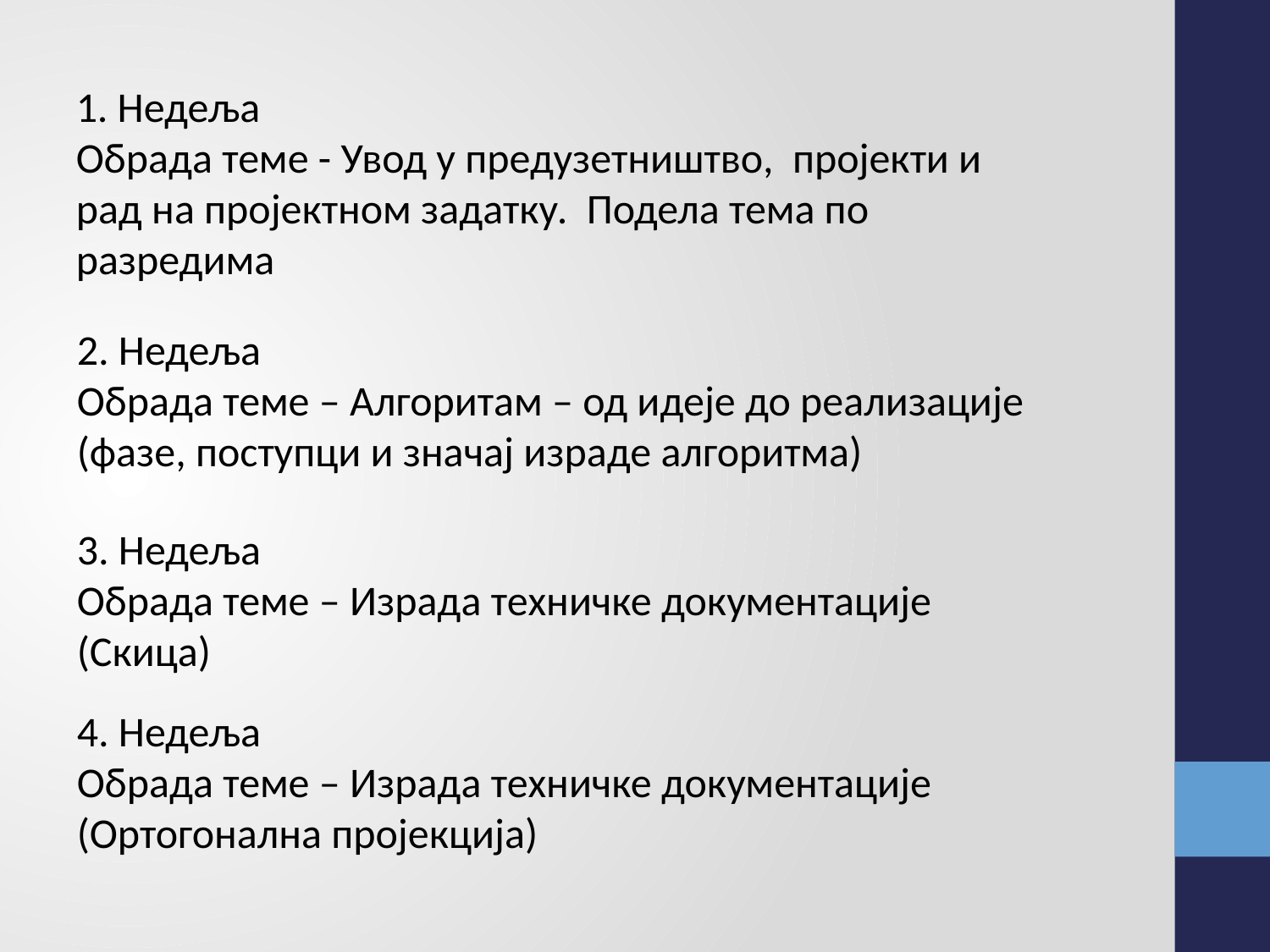

1. Недеља
Обрада теме - Увод у предузетништво,  пројекти и
рад на пројектном задатку.  Подела тема по разредима
2. Недеља
Обрада теме – Алгоритам – од идеје до реализације (фазе, поступци и значај израде алгоритма)
3. Недеља
Обрада теме – Израда техничке документације (Скица)
4. Недеља
Обрада теме – Израда техничке документације (Ортогонална пројекција)